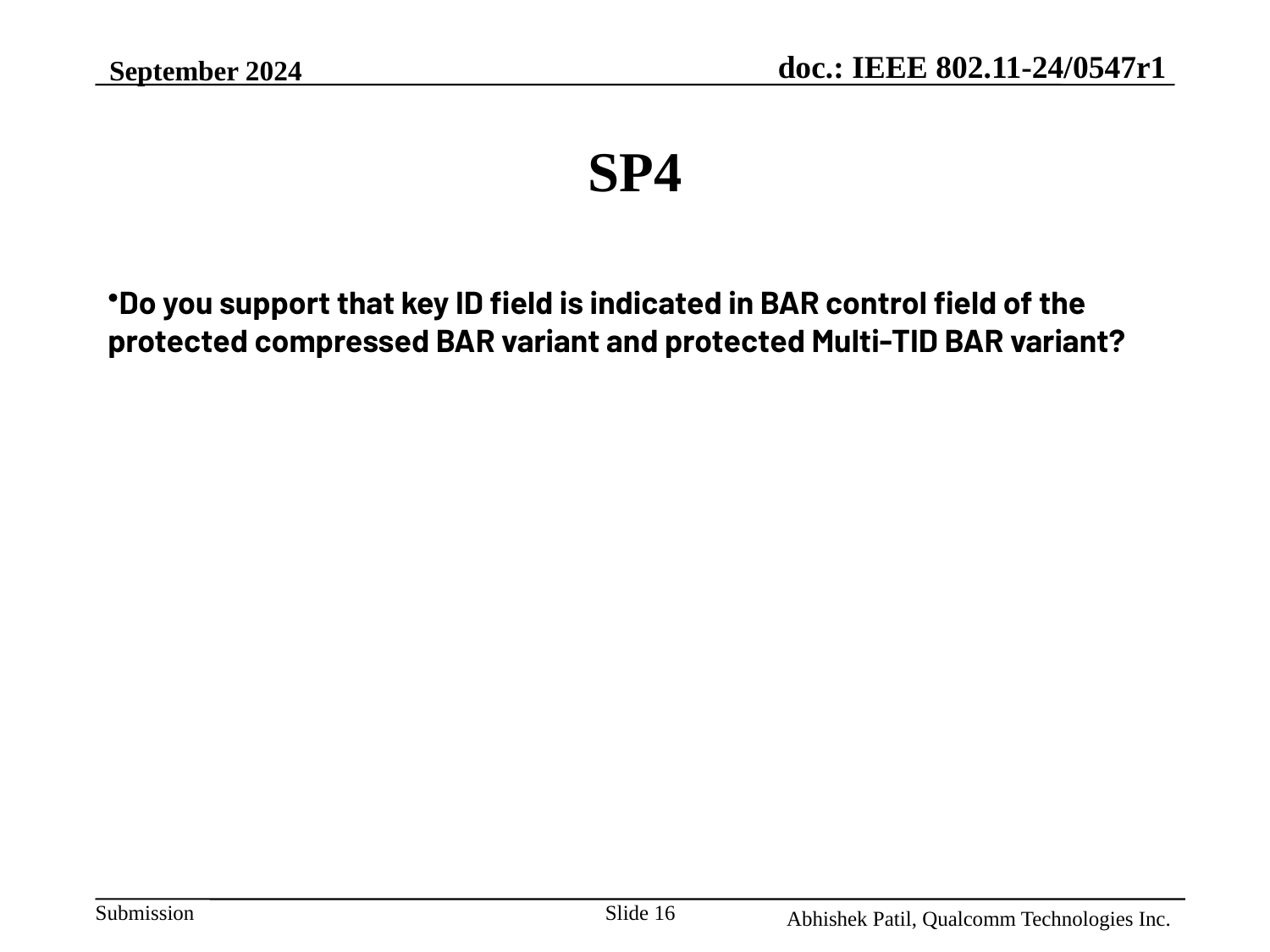

September 2024
# SP4
Do you support that key ID field is indicated in BAR control field of the protected compressed BAR variant and protected Multi-TID BAR variant?
Slide 16
Abhishek Patil, Qualcomm Technologies Inc.